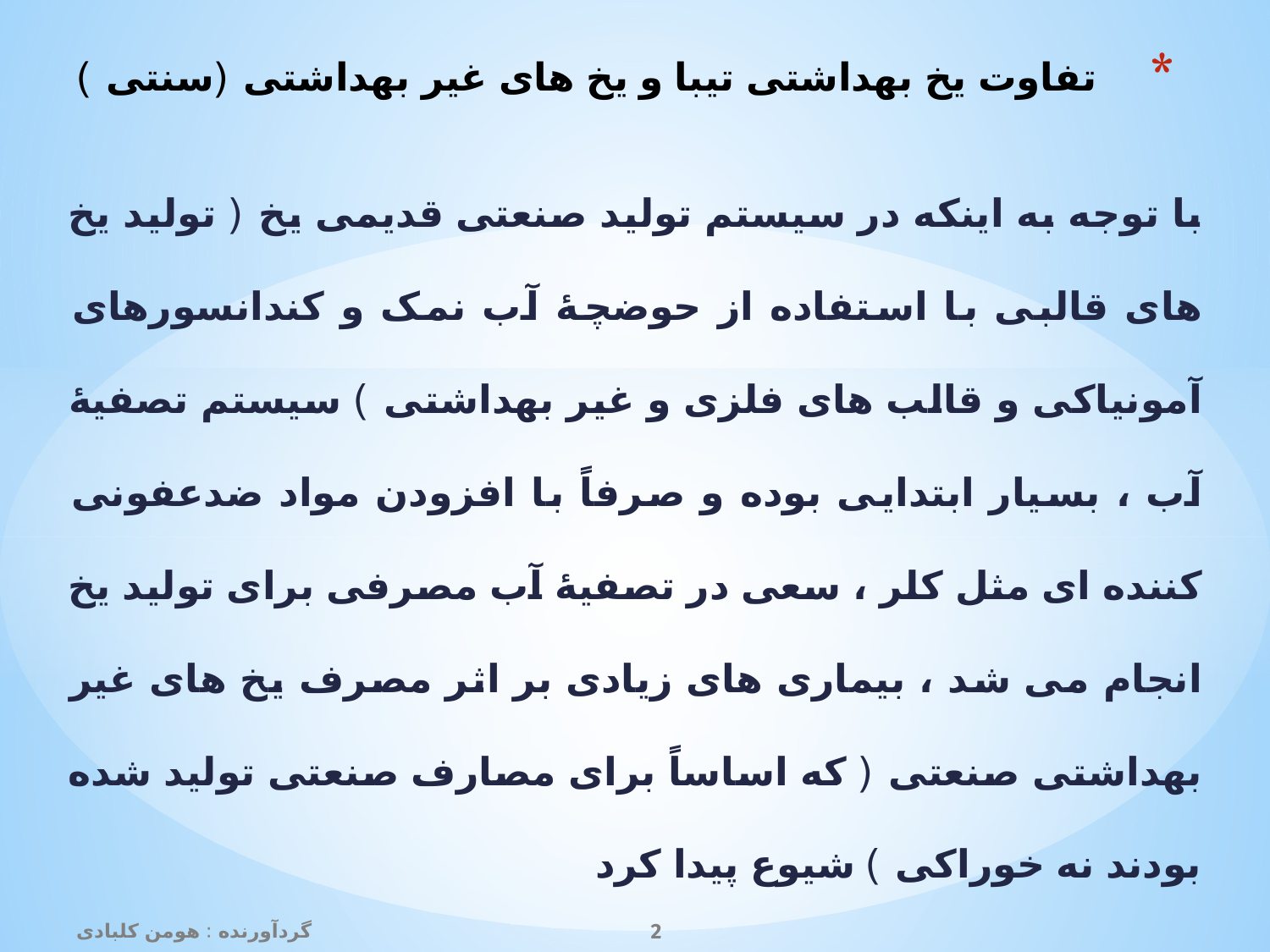

# تفاوت یخ بهداشتی تیبا و یخ های غیر بهداشتی (سنتی )
با توجه به اینکه در سیستم تولید صنعتی قدیمی یخ ( تولید یخ های قالبی با استفاده از حوضچۀ آب نمک و کندانسورهای آمونیاکی و قالب های فلزی و غیر بهداشتی ) سیستم تصفیۀ آب ، بسیار ابتدایی بوده و صرفاً با افزودن مواد ضدعفونی کننده ای مثل کلر ، سعی در تصفیۀ آب مصرفی برای تولید یخ انجام می شد ، بیماری های زیادی بر اثر مصرف یخ های غیر بهداشتی صنعتی ( که اساساً برای مصارف صنعتی تولید شده بودند نه خوراکی ) شیوع پیدا کرد

گردآورنده : هومن کلبادی
2